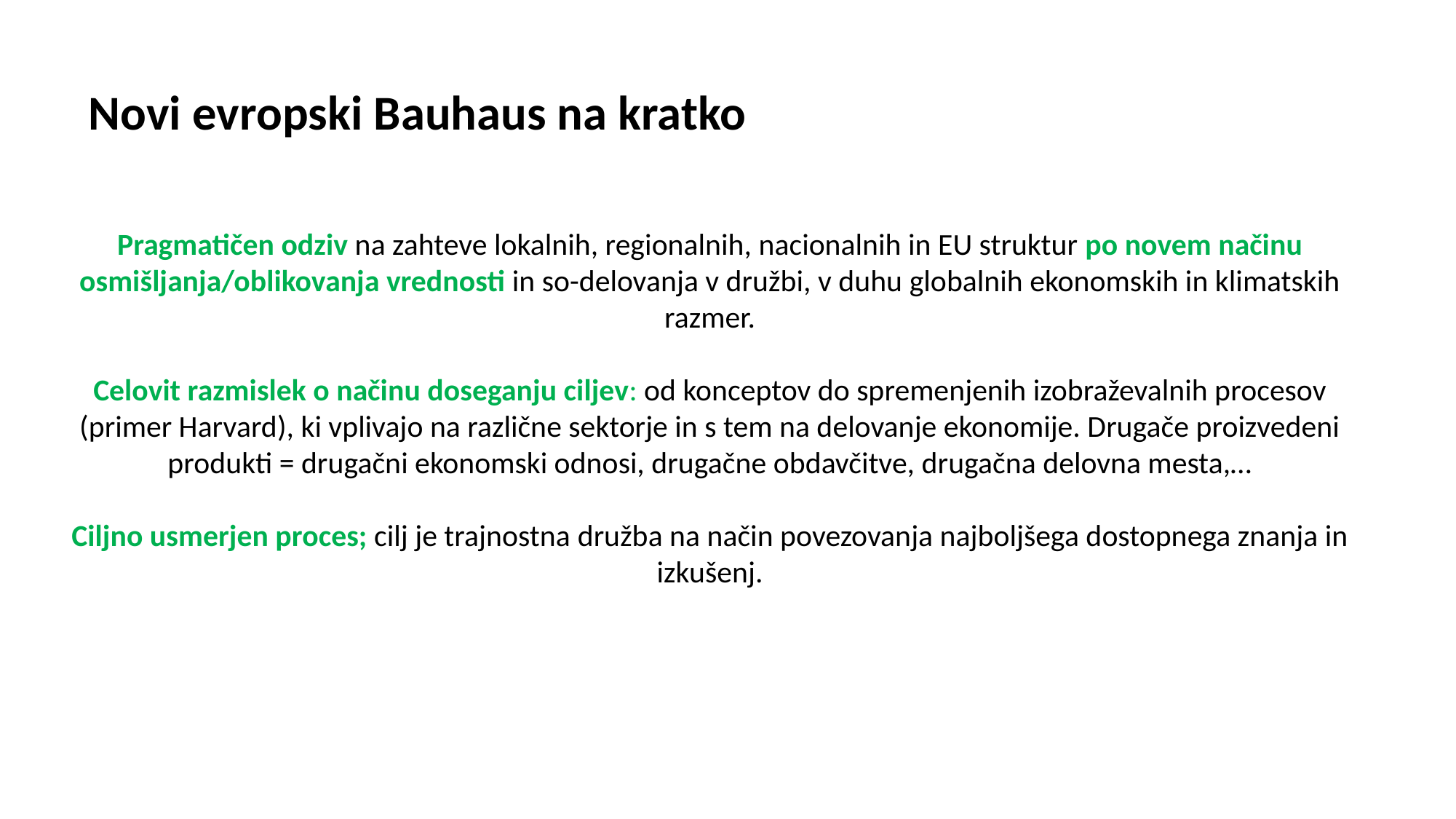

Novi evropski Bauhaus na kratko

Pragmatičen odziv na zahteve lokalnih, regionalnih, nacionalnih in EU struktur po novem načinu osmišljanja/oblikovanja vrednosti in so-delovanja v družbi, v duhu globalnih ekonomskih in klimatskih razmer.

Celovit razmislek o načinu doseganju ciljev: od konceptov do spremenjenih izobraževalnih procesov (primer Harvard), ki vplivajo na različne sektorje in s tem na delovanje ekonomije. Drugače proizvedeni produkti = drugačni ekonomski odnosi, drugačne obdavčitve, drugačna delovna mesta,…

Ciljno usmerjen proces; cilj je trajnostna družba na način povezovanja najboljšega dostopnega znanja in izkušenj.